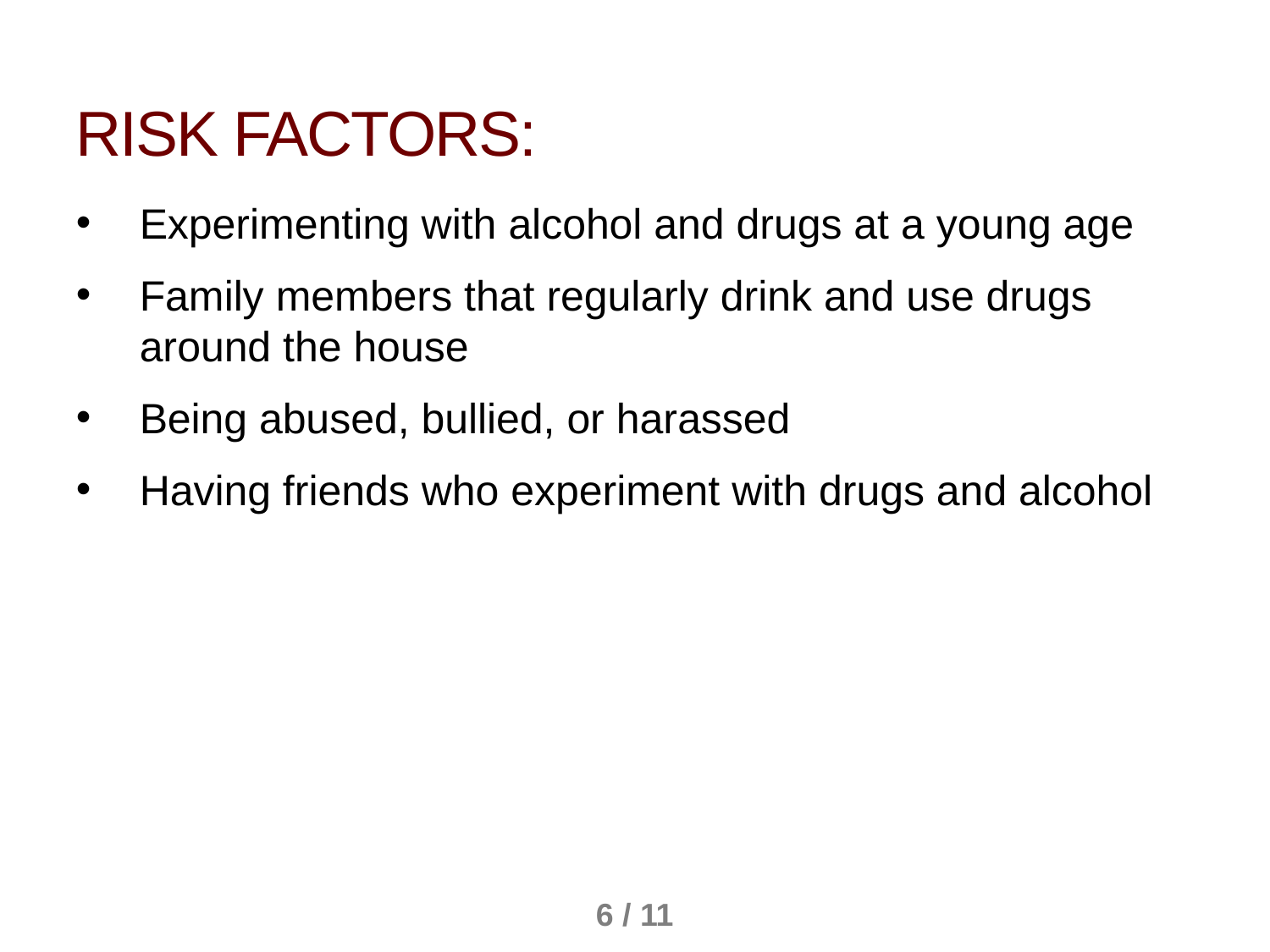

Risk factors:
Experimenting with alcohol and drugs at a young age
Family members that regularly drink and use drugs around the house
Being abused, bullied, or harassed
Having friends who experiment with drugs and alcohol
6 / 11